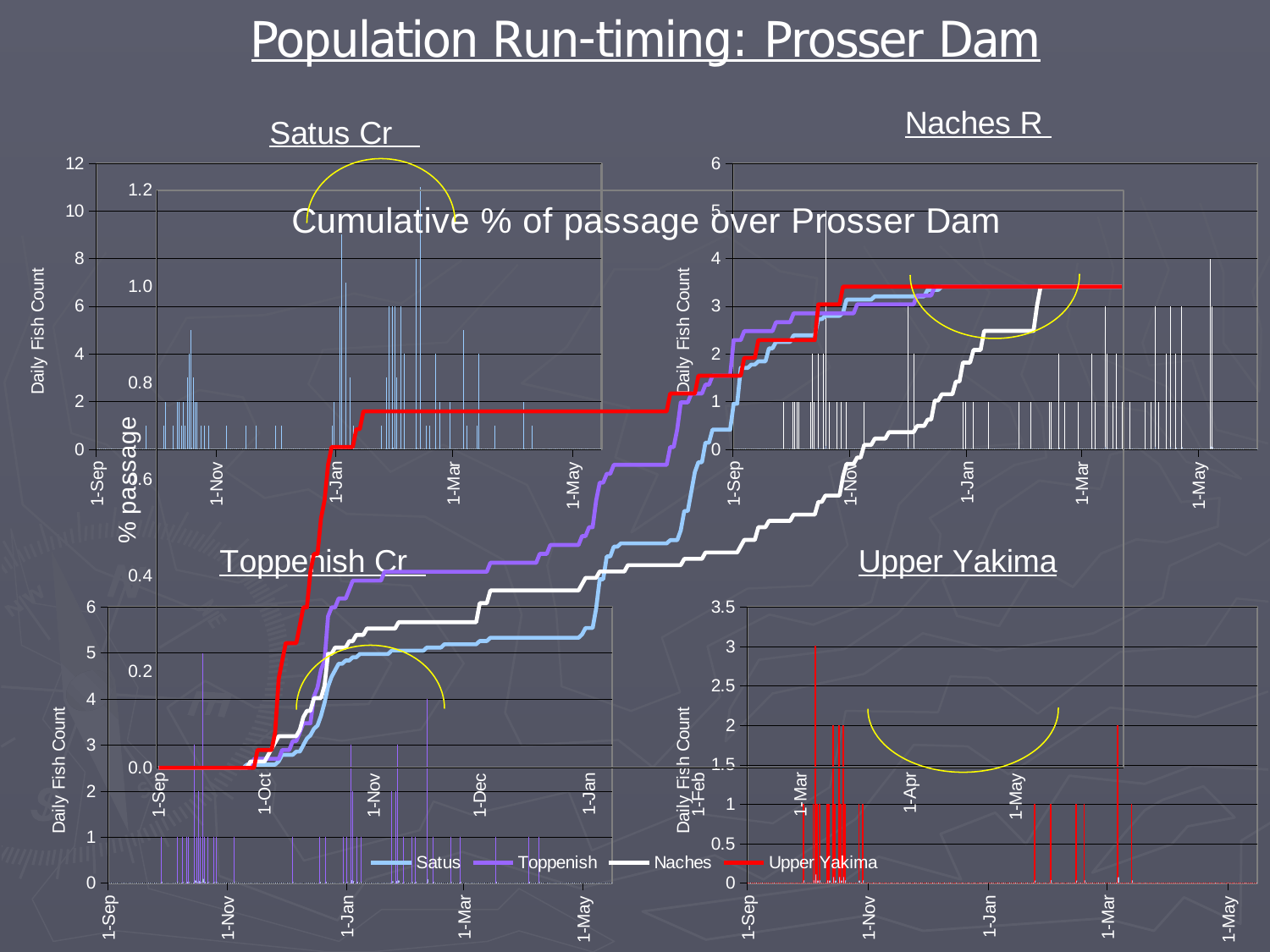

# Population Run-timing: Prosser Dam

### Chart: Satus Cr

| Category |  |  |
|---|---|---|
| 40725 | 0.0 | 0.0 |
| 40726 | 0.0 | 0.0 |
| 40727 | 0.0 | 0.0 |
| 40728 | 0.0 | 0.0 |
| 40729 | 0.0 | 0.0 |
| 40730 | 0.0 | 0.0 |
| 40731 | 0.0 | 0.0 |
| 40732 | 0.0 | 0.0 |
| 40733 | 0.0 | 0.0 |
| 40734 | 0.0 | 0.0 |
| 40735 | 0.0 | 0.0 |
| 40736 | 0.0 | 0.0 |
| 40737 | 0.0 | 0.0 |
| 40738 | 0.0 | 0.0 |
| 40739 | 0.0 | 0.0 |
| 40740 | 0.0 | 0.0 |
| 40741 | 0.0 | 0.0 |
| 40742 | 0.0 | 0.0 |
| 40743 | 0.0 | 0.0 |
| 40744 | 0.0 | 0.0 |
| 40745 | 0.0 | 0.0 |
| 40746 | 0.0 | 0.0 |
| 40747 | 0.0 | 0.0 |
| 40748 | 0.0 | 0.0 |
| 40749 | 0.0 | 0.0 |
| 40750 | 0.0 | 0.0 |
| 40751 | 0.0 | 0.0 |
| 40752 | 0.0 | 0.0 |
| 40753 | 0.0 | 0.0 |
| 40754 | 0.0 | 0.0 |
| 40755 | 0.0 | 0.0 |
| 40756 | 0.0 | 0.0 |
| 40757 | 0.0 | 0.0 |
| 40758 | 0.0 | 0.0 |
| 40759 | 0.0 | 0.0 |
| 40760 | 0.0 | 0.0 |
| 40761 | 0.0 | 0.0 |
| 40762 | 0.0 | 0.0 |
| 40763 | 0.0 | 0.0 |
| 40764 | 0.0 | 0.0 |
| 40765 | 0.0 | 0.0 |
| 40766 | 0.0 | 0.0 |
| 40767 | 0.0 | 0.0 |
| 40768 | 0.0 | 0.0 |
| 40769 | 0.0 | 0.0 |
| 40770 | 0.0 | 0.0 |
| 40771 | 0.0 | 0.0 |
| 40772 | 0.0 | 0.0 |
| 40773 | 0.0 | 0.0 |
| 40774 | 0.0 | 0.0 |
| 40775 | 0.0 | 0.0 |
| 40776 | 0.0 | 0.0 |
| 40777 | 0.0 | 0.0 |
| 40778 | 0.0 | 0.0 |
| 40779 | 0.0 | 0.0 |
| 40780 | 0.0 | 0.0 |
| 40781 | 0.0 | 0.0 |
| 40782 | 0.0 | 0.0 |
| 40783 | 0.0 | 0.0 |
| 40784 | 0.0 | 0.0 |
| 40785 | 0.0 | 0.0 |
| 40786 | 0.0 | 0.0 |
| 40787 | 0.0 | 0.0 |
| 40788 | 0.0 | 0.0 |
| 40789 | 0.0 | 0.0 |
| 40790 | 0.0 | 0.0 |
| 40791 | 0.0 | 0.0 |
| 40792 | 0.0 | 0.0 |
| 40793 | 0.0 | 0.0 |
| 40794 | 0.0 | 0.0 |
| 40795 | 0.0 | 0.0 |
| 40796 | 0.0 | 0.0 |
| 40797 | 0.0 | 0.0 |
| 40798 | 0.0 | 0.0 |
| 40799 | 0.0 | 0.0 |
| 40800 | 0.0 | 0.0 |
| 40801 | 0.0 | 0.0 |
| 40802 | 0.0 | 0.0 |
| 40803 | 0.0 | 0.0 |
| 40804 | 0.0 | 0.0 |
| 40805 | 0.0 | 0.0 |
| 40806 | 0.0 | 0.0 |
| 40807 | 0.0 | 0.0 |
| 40808 | 0.0 | 0.0 |
| 40809 | 0.0 | 0.0 |
| 40810 | 0.0 | 0.0 |
| 40811 | 0.0 | 0.0 |
| 40812 | 1.0 | 0.006756756756756757 |
| 40813 | 0.0 | 0.0 |
| 40814 | 0.0 | 0.0 |
| 40815 | 0.0 | 0.0 |
| 40816 | 0.0 | 0.0 |
| 40817 | 0.0 | 0.0 |
| 40818 | 0.0 | 0.0 |
| 40819 | 0.0 | 0.0 |
| 40820 | 0.0 | 0.0 |
| 40821 | 1.0 | 0.006756756756756757 |
| 40822 | 2.0 | 0.013513513513513521 |
| 40823 | 0.0 | 0.0 |
| 40824 | 0.0 | 0.0 |
| 40825 | 0.0 | 0.0 |
| 40826 | 1.0 | 0.006756756756756757 |
| 40827 | 0.0 | 0.0 |
| 40828 | 2.0 | 0.013513513513513521 |
| 40829 | 2.0 | 0.013513513513513521 |
| 40830 | 1.0 | 0.006756756756756757 |
| 40831 | 2.0 | 0.013513513513513521 |
| 40832 | 1.0 | 0.006756756756756757 |
| 40833 | 3.0 | 0.020270270270270424 |
| 40834 | 4.0 | 0.027027027027027174 |
| 40835 | 5.0 | 0.033783783783783786 |
| 40836 | 3.0 | 0.020270270270270424 |
| 40837 | 2.0 | 0.013513513513513521 |
| 40838 | 2.0 | 0.013513513513513521 |
| 40839 | 0.0 | 0.0 |
| 40840 | 1.0 | 0.006756756756756757 |
| 40841 | 0.0 | 0.0 |
| 40842 | 1.0 | 0.006756756756756757 |
| 40843 | 0.0 | 0.0 |
| 40844 | 1.0 | 0.006756756756756757 |
| 40845 | 0.0 | 0.0 |
| 40846 | 0.0 | 0.0 |
| 40847 | 0.0 | 0.0 |
| 40848 | 0.0 | 0.0 |
| 40849 | 0.0 | 0.0 |
| 40850 | 0.0 | 0.0 |
| 40851 | 0.0 | 0.0 |
| 40852 | 0.0 | 0.0 |
| 40853 | 1.0 | 0.006756756756756757 |
| 40854 | 0.0 | 0.0 |
| 40855 | 0.0 | 0.0 |
| 40856 | 0.0 | 0.0 |
| 40857 | 0.0 | 0.0 |
| 40858 | 0.0 | 0.0 |
| 40859 | 0.0 | 0.0 |
| 40860 | 0.0 | 0.0 |
| 40861 | 0.0 | 0.0 |
| 40862 | 0.0 | 0.0 |
| 40863 | 1.0 | 0.006756756756756757 |
| 40864 | 0.0 | 0.0 |
| 40865 | 0.0 | 0.0 |
| 40866 | 0.0 | 0.0 |
| 40867 | 0.0 | 0.0 |
| 40868 | 1.0 | 0.006756756756756757 |
| 40869 | 0.0 | 0.0 |
| 40870 | 0.0 | 0.0 |
| 40871 | 0.0 | 0.0 |
| 40872 | 0.0 | 0.0 |
| 40873 | 0.0 | 0.0 |
| 40874 | 0.0 | 0.0 |
| 40875 | 0.0 | 0.0 |
| 40876 | 0.0 | 0.0 |
| 40877 | 0.0 | 0.0 |
| 40878 | 1.0 | 0.006756756756756757 |
| 40879 | 0.0 | 0.0 |
| 40880 | 0.0 | 0.0 |
| 40881 | 1.0 | 0.006756756756756757 |
| 40882 | 0.0 | 0.0 |
| 40883 | 0.0 | 0.0 |
| 40884 | 0.0 | 0.0 |
| 40885 | 0.0 | 0.0 |
| 40886 | 0.0 | 0.0 |
| 40887 | 0.0 | 0.0 |
| 40888 | 0.0 | 0.0 |
| 40889 | 0.0 | 0.0 |
| 40890 | 0.0 | 0.0 |
| 40891 | 0.0 | 0.0 |
| 40892 | 0.0 | 0.0 |
| 40893 | 0.0 | 0.0 |
| 40894 | 0.0 | 0.0 |
| 40895 | 0.0 | 0.0 |
| 40896 | 0.0 | 0.0 |
| 40897 | 0.0 | 0.0 |
| 40898 | 0.0 | 0.0 |
| 40899 | 0.0 | 0.0 |
| 40900 | 0.0 | 0.0 |
| 40901 | 0.0 | 0.0 |
| 40902 | 0.0 | 0.0 |
| 40903 | 0.0 | 0.0 |
| 40904 | 0.0 | 0.0 |
| 40905 | 0.0 | 0.0 |
| 40906 | 0.0 | 0.0 |
| 40907 | 1.0 | 0.006756756756756757 |
| 40908 | 2.0 | 0.013513513513513521 |
| 40909 | 0.0 | 0.0 |
| 40910 | 0.0 | 0.0 |
| 40911 | 6.0 | 0.04054054054054054 |
| 40912 | 9.0 | 0.06081081081081103 |
| 40913 | 0.0 | 0.0 |
| 40914 | 7.0 | 0.0472972972972975 |
| 40915 | 0.0 | 0.0 |
| 40916 | 3.0 | 0.020270270270270424 |
| 40917 | 0.0 | 0.0 |
| 40918 | 1.0 | 0.006756756756756757 |
| 40919 | 0.0 | 0.0 |
| 40920 | 0.0 | 0.0 |
| 40921 | 0.0 | 0.0 |
| 40922 | 0.0 | 0.0 |
| 40923 | 0.0 | 0.0 |
| 40924 | 0.0 | 0.0 |
| 40925 | 0.0 | 0.0 |
| 40926 | 0.0 | 0.0 |
| 40927 | 0.0 | 0.0 |
| 40928 | 0.0 | 0.0 |
| 40929 | 0.0 | 0.0 |
| 40930 | 0.0 | 0.0 |
| 40931 | 0.0 | 0.0 |
| 40932 | 1.0 | 0.006756756756756757 |
| 40933 | 0.0 | 0.0 |
| 40934 | 0.0 | 0.0 |
| 40935 | 3.0 | 0.020270270270270424 |
| 40936 | 6.0 | 0.04054054054054054 |
| 40937 | 0.0 | 0.0 |
| 40938 | 6.0 | 0.04054054054054054 |
| 40939 | 6.0 | 0.04054054054054054 |
| 40940 | 3.0 | 0.020270270270270424 |
| 40941 | 0.0 | 0.0 |
| 40942 | 6.0 | 0.04054054054054054 |
| 40943 | 0.0 | 0.0 |
| 40944 | 4.0 | 0.027027027027027174 |
| 40945 | 0.0 | 0.0 |
| 40946 | 0.0 | 0.0 |
| 40947 | 0.0 | 0.0 |
| 40948 | 0.0 | 0.0 |
| 40949 | 0.0 | 0.0 |
| 40950 | 8.0 | 0.05405405405405409 |
| 40951 | 0.0 | 0.0 |
| 40952 | 11.0 | 0.07432432432432452 |
| 40953 | 0.0 | 0.0 |
| 40954 | 0.0 | 0.0 |
| 40955 | 1.0 | 0.006756756756756757 |
| 40956 | 0.0 | 0.0 |
| 40957 | 1.0 | 0.006756756756756757 |
| 40958 | 0.0 | 0.0 |
| 40959 | 0.0 | 0.0 |
| 40960 | 4.0 | 0.027027027027027174 |
| 40961 | 0.0 | 0.0 |
| 40962 | 2.0 | 0.013513513513513521 |
| 40963 | 0.0 | 0.0 |
| 40964 | 0.0 | 0.0 |
| 40965 | 0.0 | 0.0 |
| 40966 | 0.0 | 0.0 |
| 40967 | 2.0 | 0.013513513513513521 |
| 40968 | 0.0 | 0.0 |
| 40969 | 0.0 | 0.0 |
| 40970 | 0.0 | 0.0 |
| 40971 | 0.0 | 0.0 |
| 40972 | 0.0 | 0.0 |
| 40973 | 0.0 | 0.0 |
| 40974 | 5.0 | 0.033783783783783786 |
| 40975 | 0.0 | 0.0 |
| 40976 | 1.0 | 0.006756756756756757 |
| 40977 | 0.0 | 0.0 |
| 40978 | 0.0 | 0.0 |
| 40979 | 0.0 | 0.0 |
| 40980 | 0.0 | 0.0 |
| 40981 | 1.0 | 0.006756756756756757 |
| 40982 | 4.0 | 0.027027027027027174 |
| 40983 | 0.0 | 0.0 |
| 40984 | 0.0 | 0.0 |
| 40985 | 0.0 | 0.0 |
| 40986 | 0.0 | 0.0 |
| 40987 | 0.0 | 0.0 |
| 40988 | 0.0 | 0.0 |
| 40989 | 0.0 | 0.0 |
| 40990 | 1.0 | 0.006756756756756757 |
| 40991 | 0.0 | 0.0 |
| 40992 | 0.0 | 0.0 |
| 40993 | 0.0 | 0.0 |
| 40994 | 0.0 | 0.0 |
| 40995 | 0.0 | 0.0 |
| 40996 | 0.0 | 0.0 |
| 40997 | 0.0 | 0.0 |
| 40998 | 0.0 | 0.0 |
| 40999 | 0.0 | 0.0 |
| 41000 | 0.0 | 0.0 |
| 41001 | 0.0 | 0.0 |
| 41002 | 0.0 | 0.0 |
| 41003 | 0.0 | 0.0 |
| 41004 | 0.0 | 0.0 |
| 41005 | 2.0 | 0.013513513513513521 |
| 41006 | 0.0 | 0.0 |
| 41007 | 0.0 | 0.0 |
| 41008 | 0.0 | 0.0 |
| 41009 | 1.0 | 0.006756756756756757 |
| 41010 | 0.0 | 0.0 |
| 41011 | 0.0 | 0.0 |
| 41012 | 0.0 | 0.0 |
| 41013 | 0.0 | 0.0 |
| 41014 | 0.0 | 0.0 |
| 41015 | 0.0 | 0.0 |
| 41016 | 0.0 | 0.0 |
| 41017 | 0.0 | 0.0 |
| 41018 | 0.0 | 0.0 |
| 41019 | 0.0 | 0.0 |
| 41020 | 0.0 | 0.0 |
| 41021 | 0.0 | 0.0 |
| 41022 | 0.0 | 0.0 |
| 41023 | 0.0 | 0.0 |
| 41024 | 0.0 | 0.0 |
| 41025 | 0.0 | 0.0 |
| 41026 | 0.0 | 0.0 |
| 41027 | 0.0 | 0.0 |
| 41028 | 0.0 | 0.0 |
| 41029 | 0.0 | 0.0 |
| 41030 | 0.0 | 0.0 |
| 41031 | 0.0 | 0.0 |
| 41032 | 0.0 | 0.0 |
| 41033 | 0.0 | 0.0 |
| 41034 | 0.0 | 0.0 |
| 41035 | 0.0 | 0.0 |
| 41036 | 0.0 | 0.0 |
| 41037 | 0.0 | 0.0 |
| 41038 | 0.0 | 0.0 |
| 41039 | 0.0 | 0.0 |
| 41040 | 0.0 | 0.0 |
| 41041 | 0.0 | 0.0 |
| 41042 | 0.0 | 0.0 |
| 41043 | 0.0 | 0.0 |
| 41044 | 0.0 | 0.0 |
| 41045 | 0.0 | 0.0 |
| 41046 | 0.0 | 0.0 |
| 41047 | 0.0 | 0.0 |
| 41048 | 0.0 | 0.0 |
| 41049 | 0.0 | 0.0 |
| 41050 | 0.0 | 0.0 |
| 41051 | 0.0 | 0.0 |
| 41052 | 0.0 | 0.0 |
| 41053 | 0.0 | 0.0 |
| 41054 | 0.0 | 0.0 |
| 41055 | 0.0 | 0.0 |
| 41056 | 0.0 | 0.0 |
| 41057 | 0.0 | 0.0 |
| 41058 | 0.0 | 0.0 |
| 41059 | 0.0 | 0.0 |
| 41060 | 0.0 | 0.0 |

### Chart: Naches R

| Category |  |  |
|---|---|---|
| 40725 | 0.0 | 0.0 |
| 40726 | 0.0 | 0.0 |
| 40727 | 0.0 | 0.0 |
| 40728 | 0.0 | 0.0 |
| 40729 | 0.0 | 0.0 |
| 40730 | 0.0 | 0.0 |
| 40731 | 0.0 | 0.0 |
| 40732 | 0.0 | 0.0 |
| 40733 | 0.0 | 0.0 |
| 40734 | 0.0 | 0.0 |
| 40735 | 0.0 | 0.0 |
| 40736 | 0.0 | 0.0 |
| 40737 | 0.0 | 0.0 |
| 40738 | 0.0 | 0.0 |
| 40739 | 0.0 | 0.0 |
| 40740 | 0.0 | 0.0 |
| 40741 | 0.0 | 0.0 |
| 40742 | 0.0 | 0.0 |
| 40743 | 0.0 | 0.0 |
| 40744 | 0.0 | 0.0 |
| 40745 | 0.0 | 0.0 |
| 40746 | 0.0 | 0.0 |
| 40747 | 0.0 | 0.0 |
| 40748 | 0.0 | 0.0 |
| 40749 | 0.0 | 0.0 |
| 40750 | 0.0 | 0.0 |
| 40751 | 0.0 | 0.0 |
| 40752 | 0.0 | 0.0 |
| 40753 | 0.0 | 0.0 |
| 40754 | 0.0 | 0.0 |
| 40755 | 0.0 | 0.0 |
| 40756 | 0.0 | 0.0 |
| 40757 | 0.0 | 0.0 |
| 40758 | 0.0 | 0.0 |
| 40759 | 0.0 | 0.0 |
| 40760 | 0.0 | 0.0 |
| 40761 | 0.0 | 0.0 |
| 40762 | 0.0 | 0.0 |
| 40763 | 0.0 | 0.0 |
| 40764 | 0.0 | 0.0 |
| 40765 | 0.0 | 0.0 |
| 40766 | 0.0 | 0.0 |
| 40767 | 0.0 | 0.0 |
| 40768 | 0.0 | 0.0 |
| 40769 | 0.0 | 0.0 |
| 40770 | 0.0 | 0.0 |
| 40771 | 0.0 | 0.0 |
| 40772 | 0.0 | 0.0 |
| 40773 | 0.0 | 0.0 |
| 40774 | 0.0 | 0.0 |
| 40775 | 0.0 | 0.0 |
| 40776 | 0.0 | 0.0 |
| 40777 | 0.0 | 0.0 |
| 40778 | 0.0 | 0.0 |
| 40779 | 0.0 | 0.0 |
| 40780 | 0.0 | 0.0 |
| 40781 | 0.0 | 0.0 |
| 40782 | 0.0 | 0.0 |
| 40783 | 0.0 | 0.0 |
| 40784 | 0.0 | 0.0 |
| 40785 | 0.0 | 0.0 |
| 40786 | 0.0 | 0.0 |
| 40787 | 0.0 | 0.0 |
| 40788 | 0.0 | 0.0 |
| 40789 | 0.0 | 0.0 |
| 40790 | 0.0 | 0.0 |
| 40791 | 0.0 | 0.0 |
| 40792 | 0.0 | 0.0 |
| 40793 | 0.0 | 0.0 |
| 40794 | 0.0 | 0.0 |
| 40795 | 0.0 | 0.0 |
| 40796 | 0.0 | 0.0 |
| 40797 | 0.0 | 0.0 |
| 40798 | 0.0 | 0.0 |
| 40799 | 0.0 | 0.0 |
| 40800 | 0.0 | 0.0 |
| 40801 | 0.0 | 0.0 |
| 40802 | 0.0 | 0.0 |
| 40803 | 0.0 | 0.0 |
| 40804 | 0.0 | 0.0 |
| 40805 | 0.0 | 0.0 |
| 40806 | 0.0 | 0.0 |
| 40807 | 0.0 | 0.0 |
| 40808 | 0.0 | 0.0 |
| 40809 | 0.0 | 0.0 |
| 40810 | 0.0 | 0.0 |
| 40811 | 0.0 | 0.0 |
| 40812 | 0.0 | 0.0 |
| 40813 | 1.0 | 0.013157894736842111 |
| 40814 | 0.0 | 0.0 |
| 40815 | 0.0 | 0.0 |
| 40816 | 0.0 | 0.0 |
| 40817 | 0.0 | 0.0 |
| 40818 | 1.0 | 0.013157894736842111 |
| 40819 | 1.0 | 0.013157894736842111 |
| 40820 | 1.0 | 0.013157894736842111 |
| 40821 | 1.0 | 0.013157894736842111 |
| 40822 | 0.0 | 0.0 |
| 40823 | 0.0 | 0.0 |
| 40824 | 0.0 | 0.0 |
| 40825 | 0.0 | 0.0 |
| 40826 | 0.0 | 0.0 |
| 40827 | 1.0 | 0.013157894736842111 |
| 40828 | 2.0 | 0.026315789473684216 |
| 40829 | 1.0 | 0.013157894736842111 |
| 40830 | 0.0 | 0.0 |
| 40831 | 2.0 | 0.026315789473684216 |
| 40832 | 0.0 | 0.0 |
| 40833 | 0.0 | 0.0 |
| 40834 | 2.0 | 0.026315789473684216 |
| 40835 | 5.0 | 0.06578947368421052 |
| 40836 | 0.0 | 0.0 |
| 40837 | 1.0 | 0.013157894736842111 |
| 40838 | 0.0 | 0.0 |
| 40839 | 0.0 | 0.0 |
| 40840 | 0.0 | 0.0 |
| 40841 | 1.0 | 0.013157894736842111 |
| 40842 | 0.0 | 0.0 |
| 40843 | 1.0 | 0.013157894736842111 |
| 40844 | 0.0 | 0.0 |
| 40845 | 0.0 | 0.0 |
| 40846 | 1.0 | 0.013157894736842111 |
| 40847 | 0.0 | 0.0 |
| 40848 | 0.0 | 0.0 |
| 40849 | 0.0 | 0.0 |
| 40850 | 0.0 | 0.0 |
| 40851 | 0.0 | 0.0 |
| 40852 | 0.0 | 0.0 |
| 40853 | 0.0 | 0.0 |
| 40854 | 0.0 | 0.0 |
| 40855 | 1.0 | 0.013157894736842111 |
| 40856 | 0.0 | 0.0 |
| 40857 | 0.0 | 0.0 |
| 40858 | 0.0 | 0.0 |
| 40859 | 0.0 | 0.0 |
| 40860 | 0.0 | 0.0 |
| 40861 | 0.0 | 0.0 |
| 40862 | 0.0 | 0.0 |
| 40863 | 0.0 | 0.0 |
| 40864 | 0.0 | 0.0 |
| 40865 | 0.0 | 0.0 |
| 40866 | 0.0 | 0.0 |
| 40867 | 0.0 | 0.0 |
| 40868 | 0.0 | 0.0 |
| 40869 | 0.0 | 0.0 |
| 40870 | 0.0 | 0.0 |
| 40871 | 0.0 | 0.0 |
| 40872 | 0.0 | 0.0 |
| 40873 | 0.0 | 0.0 |
| 40874 | 0.0 | 0.0 |
| 40875 | 0.0 | 0.0 |
| 40876 | 0.0 | 0.0 |
| 40877 | 0.0 | 0.0 |
| 40878 | 3.0 | 0.039473684210526355 |
| 40879 | 0.0 | 0.0 |
| 40880 | 0.0 | 0.0 |
| 40881 | 2.0 | 0.026315789473684216 |
| 40882 | 0.0 | 0.0 |
| 40883 | 0.0 | 0.0 |
| 40884 | 0.0 | 0.0 |
| 40885 | 0.0 | 0.0 |
| 40886 | 0.0 | 0.0 |
| 40887 | 0.0 | 0.0 |
| 40888 | 0.0 | 0.0 |
| 40889 | 0.0 | 0.0 |
| 40890 | 0.0 | 0.0 |
| 40891 | 0.0 | 0.0 |
| 40892 | 0.0 | 0.0 |
| 40893 | 0.0 | 0.0 |
| 40894 | 0.0 | 0.0 |
| 40895 | 0.0 | 0.0 |
| 40896 | 0.0 | 0.0 |
| 40897 | 0.0 | 0.0 |
| 40898 | 0.0 | 0.0 |
| 40899 | 0.0 | 0.0 |
| 40900 | 0.0 | 0.0 |
| 40901 | 0.0 | 0.0 |
| 40902 | 0.0 | 0.0 |
| 40903 | 0.0 | 0.0 |
| 40904 | 0.0 | 0.0 |
| 40905 | 0.0 | 0.0 |
| 40906 | 0.0 | 0.0 |
| 40907 | 1.0 | 0.013157894736842111 |
| 40908 | 1.0 | 0.013157894736842111 |
| 40909 | 0.0 | 0.0 |
| 40910 | 0.0 | 0.0 |
| 40911 | 0.0 | 0.0 |
| 40912 | 1.0 | 0.013157894736842111 |
| 40913 | 0.0 | 0.0 |
| 40914 | 0.0 | 0.0 |
| 40915 | 0.0 | 0.0 |
| 40916 | 0.0 | 0.0 |
| 40917 | 0.0 | 0.0 |
| 40918 | 0.0 | 0.0 |
| 40919 | 0.0 | 0.0 |
| 40920 | 1.0 | 0.013157894736842111 |
| 40921 | 0.0 | 0.0 |
| 40922 | 0.0 | 0.0 |
| 40923 | 0.0 | 0.0 |
| 40924 | 0.0 | 0.0 |
| 40925 | 0.0 | 0.0 |
| 40926 | 0.0 | 0.0 |
| 40927 | 0.0 | 0.0 |
| 40928 | 0.0 | 0.0 |
| 40929 | 0.0 | 0.0 |
| 40930 | 0.0 | 0.0 |
| 40931 | 0.0 | 0.0 |
| 40932 | 0.0 | 0.0 |
| 40933 | 0.0 | 0.0 |
| 40934 | 0.0 | 0.0 |
| 40935 | 0.0 | 0.0 |
| 40936 | 1.0 | 0.013157894736842111 |
| 40937 | 0.0 | 0.0 |
| 40938 | 0.0 | 0.0 |
| 40939 | 0.0 | 0.0 |
| 40940 | 0.0 | 0.0 |
| 40941 | 0.0 | 0.0 |
| 40942 | 1.0 | 0.013157894736842111 |
| 40943 | 0.0 | 0.0 |
| 40944 | 0.0 | 0.0 |
| 40945 | 0.0 | 0.0 |
| 40946 | 0.0 | 0.0 |
| 40947 | 0.0 | 0.0 |
| 40948 | 0.0 | 0.0 |
| 40949 | 0.0 | 0.0 |
| 40950 | 0.0 | 0.0 |
| 40951 | 0.0 | 0.0 |
| 40952 | 1.0 | 0.013157894736842111 |
| 40953 | 1.0 | 0.013157894736842111 |
| 40954 | 0.0 | 0.0 |
| 40955 | 0.0 | 0.0 |
| 40956 | 0.0 | 0.0 |
| 40957 | 2.0 | 0.026315789473684216 |
| 40958 | 0.0 | 0.0 |
| 40959 | 0.0 | 0.0 |
| 40960 | 1.0 | 0.013157894736842111 |
| 40961 | 0.0 | 0.0 |
| 40962 | 0.0 | 0.0 |
| 40963 | 0.0 | 0.0 |
| 40964 | 0.0 | 0.0 |
| 40965 | 0.0 | 0.0 |
| 40966 | 0.0 | 0.0 |
| 40967 | 1.0 | 0.013157894736842111 |
| 40968 | 0.0 | 0.0 |
| 40969 | 0.0 | 0.0 |
| 40970 | 0.0 | 0.0 |
| 40971 | 0.0 | 0.0 |
| 40972 | 0.0 | 0.0 |
| 40973 | 0.0 | 0.0 |
| 40974 | 2.0 | 0.026315789473684216 |
| 40975 | 0.0 | 0.0 |
| 40976 | 1.0 | 0.013157894736842111 |
| 40977 | 0.0 | 0.0 |
| 40978 | 0.0 | 0.0 |
| 40979 | 0.0 | 0.0 |
| 40980 | 0.0 | 0.0 |
| 40981 | 3.0 | 0.039473684210526355 |
| 40982 | 2.0 | 0.026315789473684216 |
| 40983 | 0.0 | 0.0 |
| 40984 | 0.0 | 0.0 |
| 40985 | 1.0 | 0.013157894736842111 |
| 40986 | 0.0 | 0.0 |
| 40987 | 2.0 | 0.026315789473684216 |
| 40988 | 0.0 | 0.0 |
| 40989 | 0.0 | 0.0 |
| 40990 | 1.0 | 0.013157894736842111 |
| 40991 | 0.0 | 0.0 |
| 40992 | 0.0 | 0.0 |
| 40993 | 0.0 | 0.0 |
| 40994 | 1.0 | 0.013157894736842111 |
| 40995 | 0.0 | 0.0 |
| 40996 | 0.0 | 0.0 |
| 40997 | 0.0 | 0.0 |
| 40998 | 0.0 | 0.0 |
| 40999 | 0.0 | 0.0 |
| 41000 | 0.0 | 0.0 |
| 41001 | 0.0 | 0.0 |
| 41002 | 1.0 | 0.013157894736842111 |
| 41003 | 0.0 | 0.0 |
| 41004 | 0.0 | 0.0 |
| 41005 | 1.0 | 0.013157894736842111 |
| 41006 | 0.0 | 0.0 |
| 41007 | 3.0 | 0.039473684210526355 |
| 41008 | 0.0 | 0.0 |
| 41009 | 1.0 | 0.013157894736842111 |
| 41010 | 0.0 | 0.0 |
| 41011 | 0.0 | 0.0 |
| 41012 | 0.0 | 0.0 |
| 41013 | 2.0 | 0.026315789473684216 |
| 41014 | 0.0 | 0.0 |
| 41015 | 3.0 | 0.039473684210526355 |
| 41016 | 0.0 | 0.0 |
| 41017 | 0.0 | 0.0 |
| 41018 | 2.0 | 0.026315789473684216 |
| 41019 | 0.0 | 0.0 |
| 41020 | 0.0 | 0.0 |
| 41021 | 3.0 | 0.039473684210526355 |
| 41022 | 0.0 | 0.0 |
| 41023 | 0.0 | 0.0 |
| 41024 | 0.0 | 0.0 |
| 41025 | 0.0 | 0.0 |
| 41026 | 0.0 | 0.0 |
| 41027 | 0.0 | 0.0 |
| 41028 | 0.0 | 0.0 |
| 41029 | 0.0 | 0.0 |
| 41030 | 0.0 | 0.0 |
| 41031 | 0.0 | 0.0 |
| 41032 | 0.0 | 0.0 |
| 41033 | 0.0 | 0.0 |
| 41034 | 0.0 | 0.0 |
| 41035 | 0.0 | 0.0 |
| 41036 | 4.0 | 0.05263157894736843 |
| 41037 | 3.0 | 0.039473684210526355 |
| 41038 | 0.0 | 0.0 |
| 41039 | 0.0 | 0.0 |
| 41040 | 0.0 | 0.0 |
| 41041 | 0.0 | 0.0 |
| 41042 | 0.0 | 0.0 |
| 41043 | 0.0 | 0.0 |
| 41044 | 0.0 | 0.0 |
| 41045 | 0.0 | 0.0 |
| 41046 | 0.0 | 0.0 |
| 41047 | 0.0 | 0.0 |
| 41048 | 0.0 | 0.0 |
| 41049 | 0.0 | 0.0 |
| 41050 | 0.0 | 0.0 |
| 41051 | 0.0 | 0.0 |
| 41052 | 0.0 | 0.0 |
| 41053 | 0.0 | 0.0 |
| 41054 | 0.0 | 0.0 |
| 41055 | 0.0 | 0.0 |
| 41056 | 0.0 | 0.0 |
| 41057 | 0.0 | 0.0 |
| 41058 | 0.0 | 0.0 |
| 41059 | 0.0 | 0.0 |
| 41060 | 0.0 | 0.0 |

### Chart: Cumulative % of passage over Prosser Dam

| Category |  |  |  |  |
|---|---|---|---|---|
| 40787 | 0.0 | 0.0 | 0.0 | 0.0 |
| 40788 | 0.0 | 0.0 | 0.0 | 0.0 |
| 40789 | 0.0 | 0.0 | 0.0 | 0.0 |
| 40790 | 0.0 | 0.0 | 0.0 | 0.0 |
| 40791 | 0.0 | 0.0 | 0.0 | 0.0 |
| 40792 | 0.0 | 0.0 | 0.0 | 0.0 |
| 40793 | 0.0 | 0.0 | 0.0 | 0.0 |
| 40794 | 0.0 | 0.0 | 0.0 | 0.0 |
| 40795 | 0.0 | 0.0 | 0.0 | 0.0 |
| 40796 | 0.0 | 0.0 | 0.0 | 0.0 |
| 40797 | 0.0 | 0.0 | 0.0 | 0.0 |
| 40798 | 0.0 | 0.0 | 0.0 | 0.0 |
| 40799 | 0.0 | 0.0 | 0.0 | 0.0 |
| 40800 | 0.0 | 0.0 | 0.0 | 0.0 |
| 40801 | 0.0 | 0.0 | 0.0 | 0.0 |
| 40802 | 0.0 | 0.0 | 0.0 | 0.0 |
| 40803 | 0.0 | 0.0 | 0.0 | 0.0 |
| 40804 | 0.0 | 0.0 | 0.0 | 0.0 |
| 40805 | 0.0 | 0.0 | 0.0 | 0.0 |
| 40806 | 0.0 | 0.0 | 0.0 | 0.0 |
| 40807 | 0.0 | 0.0 | 0.0 | 0.0 |
| 40808 | 0.0 | 0.0 | 0.0 | 0.0 |
| 40809 | 0.0 | 0.0 | 0.0 | 0.0 |
| 40810 | 0.0 | 0.0 | 0.0 | 0.0 |
| 40811 | 0.0 | 0.0 | 0.0 | 0.0 |
| 40812 | 0.006756756756756757 | 0.0 | 0.0 | 0.0 |
| 40813 | 0.006756756756756757 | 0.0 | 0.013157894736842111 | 0.0 |
| 40814 | 0.006756756756756757 | 0.018518518518518583 | 0.013157894736842111 | 0.0 |
| 40815 | 0.006756756756756757 | 0.018518518518518583 | 0.013157894736842111 | 0.037037037037037056 |
| 40816 | 0.006756756756756757 | 0.018518518518518583 | 0.013157894736842111 | 0.037037037037037056 |
| 40817 | 0.006756756756756757 | 0.018518518518518583 | 0.013157894736842111 | 0.037037037037037056 |
| 40818 | 0.006756756756756757 | 0.018518518518518583 | 0.026315789473684216 | 0.037037037037037056 |
| 40819 | 0.006756756756756757 | 0.018518518518518583 | 0.039473684210526355 | 0.037037037037037056 |
| 40820 | 0.006756756756756757 | 0.018518518518518583 | 0.05263157894736843 | 0.07407407407407407 |
| 40821 | 0.013513513513513521 | 0.018518518518518583 | 0.06578947368421052 | 0.18518518518518592 |
| 40822 | 0.027027027027027212 | 0.037037037037037056 | 0.06578947368421052 | 0.2222222222222222 |
| 40823 | 0.027027027027027212 | 0.037037037037037056 | 0.06578947368421052 | 0.2592592592592593 |
| 40824 | 0.027027027027027212 | 0.037037037037037056 | 0.06578947368421052 | 0.2592592592592593 |
| 40825 | 0.027027027027027212 | 0.055555555555555455 | 0.06578947368421052 | 0.2592592592592593 |
| 40826 | 0.033783783783783786 | 0.055555555555555455 | 0.06578947368421052 | 0.2592592592592593 |
| 40827 | 0.033783783783783786 | 0.07407407407407407 | 0.07894736842105247 | 0.2962962962962963 |
| 40828 | 0.04729729729729754 | 0.09259259259259335 | 0.10526315789473686 | 0.3333333333333333 |
| 40829 | 0.06081081081081111 | 0.09259259259259335 | 0.11842105263157938 | 0.3333333333333333 |
| 40830 | 0.06756756756756757 | 0.09259259259259335 | 0.11842105263157938 | 0.4074074074074074 |
| 40831 | 0.08108108108108109 | 0.1481481481481488 | 0.1447368421052643 | 0.4444444444444444 |
| 40832 | 0.08783783783783783 | 0.16666666666666666 | 0.1447368421052643 | 0.4444444444444444 |
| 40833 | 0.10810810810810811 | 0.2037037037037037 | 0.1447368421052643 | 0.5185185185185186 |
| 40834 | 0.1351351351351358 | 0.2222222222222222 | 0.1710526315789474 | 0.5555555555555557 |
| 40835 | 0.1689189189189189 | 0.31481481481481843 | 0.23684210526315788 | 0.629629629629634 |
| 40836 | 0.18918918918918992 | 0.3333333333333333 | 0.23684210526315788 | 0.6666666666666667 |
| 40837 | 0.20270270270270271 | 0.3333333333333333 | 0.25 | 0.6666666666666667 |
| 40838 | 0.21621621621621695 | 0.3518518518518535 | 0.25 | 0.6666666666666667 |
| 40839 | 0.21621621621621695 | 0.3518518518518535 | 0.25 | 0.6666666666666667 |
| 40840 | 0.22297297297297297 | 0.3518518518518535 | 0.25 | 0.6666666666666667 |
| 40841 | 0.22297297297297297 | 0.37037037037037307 | 0.2631578947368423 | 0.6666666666666667 |
| 40842 | 0.2297297297297297 | 0.38888888888889245 | 0.2631578947368423 | 0.6666666666666667 |
| 40843 | 0.2297297297297297 | 0.38888888888889245 | 0.2763157894736856 | 0.7037037037037037 |
| 40844 | 0.23648648648648793 | 0.38888888888889245 | 0.2763157894736856 | 0.7037037037037037 |
| 40845 | 0.23648648648648793 | 0.38888888888889245 | 0.2763157894736856 | 0.7407407407407407 |
| 40846 | 0.23648648648648793 | 0.38888888888889245 | 0.2894736842105264 | 0.7407407407407407 |
| 40847 | 0.23648648648648793 | 0.38888888888889245 | 0.2894736842105264 | 0.7407407407407407 |
| 40848 | 0.23648648648648793 | 0.38888888888889245 | 0.2894736842105264 | 0.7407407407407407 |
| 40849 | 0.23648648648648793 | 0.38888888888889245 | 0.2894736842105264 | 0.7407407407407407 |
| 40850 | 0.23648648648648793 | 0.38888888888889245 | 0.2894736842105264 | 0.7407407407407407 |
| 40851 | 0.23648648648648793 | 0.4074074074074074 | 0.2894736842105264 | 0.7407407407407407 |
| 40852 | 0.23648648648648793 | 0.4074074074074074 | 0.2894736842105264 | 0.7407407407407407 |
| 40853 | 0.24324324324324392 | 0.4074074074074074 | 0.2894736842105264 | 0.7407407407407407 |
| 40854 | 0.24324324324324392 | 0.4074074074074074 | 0.2894736842105264 | 0.7407407407407407 |
| 40855 | 0.24324324324324392 | 0.4074074074074074 | 0.30263157894736836 | 0.7407407407407407 |
| 40856 | 0.24324324324324392 | 0.4074074074074074 | 0.30263157894736836 | 0.7407407407407407 |
| 40857 | 0.24324324324324392 | 0.4074074074074074 | 0.30263157894736836 | 0.7407407407407407 |
| 40858 | 0.24324324324324392 | 0.4074074074074074 | 0.30263157894736836 | 0.7407407407407407 |
| 40859 | 0.24324324324324392 | 0.4074074074074074 | 0.30263157894736836 | 0.7407407407407407 |
| 40860 | 0.24324324324324392 | 0.4074074074074074 | 0.30263157894736836 | 0.7407407407407407 |
| 40861 | 0.24324324324324392 | 0.4074074074074074 | 0.30263157894736836 | 0.7407407407407407 |
| 40862 | 0.24324324324324392 | 0.4074074074074074 | 0.30263157894736836 | 0.7407407407407407 |
| 40863 | 0.25 | 0.4074074074074074 | 0.30263157894736836 | 0.7407407407407407 |
| 40864 | 0.25 | 0.4074074074074074 | 0.30263157894736836 | 0.7407407407407407 |
| 40865 | 0.25 | 0.4074074074074074 | 0.30263157894736836 | 0.7407407407407407 |
| 40866 | 0.25 | 0.4074074074074074 | 0.30263157894736836 | 0.7407407407407407 |
| 40867 | 0.25 | 0.4074074074074074 | 0.30263157894736836 | 0.7407407407407407 |
| 40868 | 0.2567567567567567 | 0.4074074074074074 | 0.30263157894736836 | 0.7407407407407407 |
| 40869 | 0.2567567567567567 | 0.4074074074074074 | 0.30263157894736836 | 0.7407407407407407 |
| 40870 | 0.2567567567567567 | 0.4074074074074074 | 0.30263157894736836 | 0.7407407407407407 |
| 40871 | 0.2567567567567567 | 0.4074074074074074 | 0.30263157894736836 | 0.7407407407407407 |
| 40872 | 0.2567567567567567 | 0.4074074074074074 | 0.30263157894736836 | 0.7407407407407407 |
| 40873 | 0.2567567567567567 | 0.4074074074074074 | 0.30263157894736836 | 0.7407407407407407 |
| 40874 | 0.2567567567567567 | 0.4074074074074074 | 0.30263157894736836 | 0.7407407407407407 |
| 40875 | 0.2567567567567567 | 0.4074074074074074 | 0.30263157894736836 | 0.7407407407407407 |
| 40876 | 0.2567567567567567 | 0.4074074074074074 | 0.30263157894736836 | 0.7407407407407407 |
| 40877 | 0.2567567567567567 | 0.4074074074074074 | 0.30263157894736836 | 0.7407407407407407 |
| 40878 | 0.26351351351351343 | 0.4074074074074074 | 0.34210526315789624 | 0.7407407407407407 |
| 40879 | 0.26351351351351343 | 0.4074074074074074 | 0.34210526315789624 | 0.7407407407407407 |
| 40880 | 0.26351351351351343 | 0.4074074074074074 | 0.34210526315789624 | 0.7407407407407407 |
| 40881 | 0.27027027027027156 | 0.4259259259259279 | 0.36842105263157876 | 0.7407407407407407 |
| 40882 | 0.27027027027027156 | 0.4259259259259279 | 0.36842105263157876 | 0.7407407407407407 |
| 40883 | 0.27027027027027156 | 0.4259259259259279 | 0.36842105263157876 | 0.7407407407407407 |
| 40884 | 0.27027027027027156 | 0.4259259259259279 | 0.36842105263157876 | 0.7407407407407407 |
| 40885 | 0.27027027027027156 | 0.4259259259259279 | 0.36842105263157876 | 0.7407407407407407 |
| 40886 | 0.27027027027027156 | 0.4259259259259279 | 0.36842105263157876 | 0.7407407407407407 |
| 40887 | 0.27027027027027156 | 0.4259259259259279 | 0.36842105263157876 | 0.7407407407407407 |
| 40888 | 0.27027027027027156 | 0.4259259259259279 | 0.36842105263157876 | 0.7407407407407407 |
| 40889 | 0.27027027027027156 | 0.4259259259259279 | 0.36842105263157876 | 0.7407407407407407 |
| 40890 | 0.27027027027027156 | 0.4259259259259279 | 0.36842105263157876 | 0.7407407407407407 |
| 40891 | 0.27027027027027156 | 0.4259259259259279 | 0.36842105263157876 | 0.7407407407407407 |
| 40892 | 0.27027027027027156 | 0.4259259259259279 | 0.36842105263157876 | 0.7407407407407407 |
| 40893 | 0.27027027027027156 | 0.4259259259259279 | 0.36842105263157876 | 0.7407407407407407 |
| 40894 | 0.27027027027027156 | 0.4259259259259279 | 0.36842105263157876 | 0.7407407407407407 |
| 40895 | 0.27027027027027156 | 0.4444444444444443 | 0.36842105263157876 | 0.7407407407407407 |
| 40896 | 0.27027027027027156 | 0.4444444444444443 | 0.36842105263157876 | 0.7407407407407407 |
| 40897 | 0.27027027027027156 | 0.4444444444444443 | 0.36842105263157876 | 0.7407407407407407 |
| 40898 | 0.27027027027027156 | 0.46296296296296546 | 0.36842105263157876 | 0.7407407407407407 |
| 40899 | 0.27027027027027156 | 0.46296296296296546 | 0.36842105263157876 | 0.7407407407407407 |
| 40900 | 0.27027027027027156 | 0.46296296296296546 | 0.36842105263157876 | 0.7407407407407407 |
| 40901 | 0.27027027027027156 | 0.46296296296296546 | 0.36842105263157876 | 0.7407407407407407 |
| 40902 | 0.27027027027027156 | 0.46296296296296546 | 0.36842105263157876 | 0.7407407407407407 |
| 40903 | 0.27027027027027156 | 0.46296296296296546 | 0.36842105263157876 | 0.7407407407407407 |
| 40904 | 0.27027027027027156 | 0.46296296296296546 | 0.36842105263157876 | 0.7407407407407407 |
| 40905 | 0.27027027027027156 | 0.46296296296296546 | 0.36842105263157876 | 0.7407407407407407 |
| 40906 | 0.27027027027027156 | 0.46296296296296546 | 0.36842105263157876 | 0.7407407407407407 |
| 40907 | 0.2770270270270269 | 0.48148148148148256 | 0.3815789473684237 | 0.7407407407407407 |
| 40908 | 0.29054054054054046 | 0.48148148148148256 | 0.3947368421052643 | 0.7407407407407407 |
| 40909 | 0.29054054054054046 | 0.5 | 0.3947368421052643 | 0.7407407407407407 |
| 40910 | 0.29054054054054046 | 0.5 | 0.3947368421052643 | 0.7407407407407407 |
| 40911 | 0.3310810810810829 | 0.5555555555555552 | 0.3947368421052643 | 0.7407407407407407 |
| 40912 | 0.39189189189189416 | 0.5925925925925923 | 0.4078947368421053 | 0.7407407407407407 |
| 40913 | 0.39189189189189416 | 0.5925925925925923 | 0.4078947368421053 | 0.7407407407407407 |
| 40914 | 0.439189189189191 | 0.6111111111111108 | 0.4078947368421053 | 0.7407407407407407 |
| 40915 | 0.439189189189191 | 0.6111111111111108 | 0.4078947368421053 | 0.7407407407407407 |
| 40916 | 0.4594594594594595 | 0.6296296296296338 | 0.4078947368421053 | 0.7407407407407407 |
| 40917 | 0.4594594594594595 | 0.6296296296296338 | 0.4078947368421053 | 0.7407407407407407 |
| 40918 | 0.4662162162162162 | 0.6296296296296338 | 0.4078947368421053 | 0.7407407407407407 |
| 40919 | 0.4662162162162162 | 0.6296296296296338 | 0.4078947368421053 | 0.7407407407407407 |
| 40920 | 0.4662162162162162 | 0.6296296296296338 | 0.4210526315789486 | 0.7407407407407407 |
| 40921 | 0.4662162162162162 | 0.6296296296296338 | 0.4210526315789486 | 0.7407407407407407 |
| 40922 | 0.4662162162162162 | 0.6296296296296338 | 0.4210526315789486 | 0.7407407407407407 |
| 40923 | 0.4662162162162162 | 0.6296296296296338 | 0.4210526315789486 | 0.7407407407407407 |
| 40924 | 0.4662162162162162 | 0.6296296296296338 | 0.4210526315789486 | 0.7407407407407407 |
| 40925 | 0.4662162162162162 | 0.6296296296296338 | 0.4210526315789486 | 0.7407407407407407 |
| 40926 | 0.4662162162162162 | 0.6296296296296338 | 0.4210526315789486 | 0.7407407407407407 |
| 40927 | 0.4662162162162162 | 0.6296296296296338 | 0.4210526315789486 | 0.7407407407407407 |
| 40928 | 0.4662162162162162 | 0.6296296296296338 | 0.4210526315789486 | 0.7407407407407407 |
| 40929 | 0.4662162162162162 | 0.6296296296296338 | 0.4210526315789486 | 0.7407407407407407 |
| 40930 | 0.4662162162162162 | 0.6296296296296338 | 0.4210526315789486 | 0.7407407407407407 |
| 40931 | 0.4662162162162162 | 0.6296296296296338 | 0.4210526315789486 | 0.7407407407407407 |
| 40932 | 0.4729729729729757 | 0.6666666666666666 | 0.4210526315789486 | 0.7777777777777803 |
| 40933 | 0.4729729729729757 | 0.6666666666666666 | 0.4210526315789486 | 0.7777777777777803 |
| 40934 | 0.4729729729729757 | 0.7037037037037036 | 0.4210526315789486 | 0.7777777777777803 |
| 40935 | 0.4932432432432433 | 0.7592592592592596 | 0.4210526315789486 | 0.7777777777777803 |
| 40936 | 0.5337837837837838 | 0.7592592592592596 | 0.4342105263157893 | 0.7777777777777803 |
| 40937 | 0.5337837837837838 | 0.7592592592592596 | 0.4342105263157893 | 0.7777777777777803 |
| 40938 | 0.5743243243243243 | 0.7777777777777801 | 0.4342105263157893 | 0.7777777777777803 |
| 40939 | 0.6148648648648649 | 0.7777777777777801 | 0.4342105263157893 | 0.7777777777777803 |
| 40940 | 0.6351351351351356 | 0.7777777777777801 | 0.4342105263157893 | 0.8148148148148171 |
| 40941 | 0.6351351351351356 | 0.7777777777777801 | 0.4342105263157893 | 0.8148148148148171 |
| 40942 | 0.6756756756756831 | 0.7962962962962958 | 0.44736842105263325 | 0.8148148148148171 |
| 40943 | 0.6756756756756831 | 0.7962962962962958 | 0.44736842105263325 | 0.8148148148148171 |
| 40944 | 0.7027027027027025 | 0.8148148148148168 | 0.44736842105263325 | 0.8148148148148171 |
| 40945 | 0.7027027027027025 | 0.8148148148148168 | 0.44736842105263325 | 0.8148148148148171 |
| 40946 | 0.7027027027027025 | 0.8148148148148168 | 0.44736842105263325 | 0.8148148148148171 |
| 40947 | 0.7027027027027025 | 0.8148148148148168 | 0.44736842105263325 | 0.8148148148148171 |
| 40948 | 0.7027027027027025 | 0.8148148148148168 | 0.44736842105263325 | 0.8148148148148171 |
| 40949 | 0.7027027027027025 | 0.8148148148148168 | 0.44736842105263325 | 0.8148148148148171 |
| 40950 | 0.7567567567567569 | 0.8888888888888886 | 0.44736842105263325 | 0.8148148148148171 |
| 40951 | 0.7567567567567569 | 0.8888888888888886 | 0.44736842105263325 | 0.8148148148148171 |
| 40952 | 0.8310810810810813 | 0.8888888888888886 | 0.4605263157894762 | 0.8148148148148171 |
| 40953 | 0.8310810810810813 | 0.9074074074074069 | 0.4736842105263156 | 0.8518518518518516 |
| 40954 | 0.8310810810810813 | 0.9074074074074069 | 0.4736842105263156 | 0.8518518518518516 |
| 40955 | 0.837837837837838 | 0.9074074074074069 | 0.4736842105263156 | 0.8518518518518516 |
| 40956 | 0.837837837837838 | 0.9074074074074069 | 0.4736842105263156 | 0.8518518518518516 |
| 40957 | 0.8445945945945986 | 0.9074074074074069 | 0.5 | 0.8888888888888886 |
| 40958 | 0.8445945945945986 | 0.9074074074074069 | 0.5 | 0.8888888888888886 |
| 40959 | 0.8445945945945986 | 0.9074074074074069 | 0.5 | 0.8888888888888886 |
| 40960 | 0.871621621621625 | 0.9074074074074069 | 0.5131578947368416 | 0.8888888888888886 |
| 40961 | 0.871621621621625 | 0.9074074074074069 | 0.5131578947368416 | 0.8888888888888886 |
| 40962 | 0.8851351351351354 | 0.9259259259259254 | 0.5131578947368416 | 0.8888888888888886 |
| 40963 | 0.8851351351351354 | 0.9259259259259254 | 0.5131578947368416 | 0.8888888888888886 |
| 40964 | 0.8851351351351354 | 0.9259259259259254 | 0.5131578947368416 | 0.8888888888888886 |
| 40965 | 0.8851351351351354 | 0.9259259259259254 | 0.5131578947368416 | 0.8888888888888886 |
| 40966 | 0.8851351351351354 | 0.9259259259259254 | 0.5131578947368416 | 0.8888888888888886 |
| 40967 | 0.8986486486486517 | 0.9444444444444446 | 0.5263157894736841 | 0.8888888888888886 |
| 40968 | 0.8986486486486517 | 0.9444444444444446 | 0.5263157894736841 | 0.8888888888888886 |
| 40969 | 0.8986486486486517 | 0.9444444444444446 | 0.5263157894736841 | 0.8888888888888886 |
| 40970 | 0.8986486486486517 | 0.9444444444444446 | 0.5263157894736841 | 0.8888888888888886 |
| 40971 | 0.8986486486486517 | 0.9444444444444446 | 0.5263157894736841 | 0.8888888888888886 |
| 40972 | 0.8986486486486517 | 0.9444444444444446 | 0.5263157894736841 | 0.8888888888888886 |
| 40973 | 0.8986486486486517 | 0.9444444444444446 | 0.5263157894736841 | 0.8888888888888886 |
| 40974 | 0.9324324324324327 | 0.9444444444444446 | 0.5526315789473676 | 0.9629629629629588 |
| 40975 | 0.9324324324324327 | 0.9444444444444446 | 0.5526315789473676 | 0.9629629629629588 |
| 40976 | 0.9391891891891897 | 0.9444444444444446 | 0.565789473684214 | 0.9629629629629588 |
| 40977 | 0.9391891891891897 | 0.9444444444444446 | 0.565789473684214 | 0.9629629629629588 |
| 40978 | 0.9391891891891897 | 0.9444444444444446 | 0.565789473684214 | 0.9629629629629588 |
| 40979 | 0.9391891891891897 | 0.9444444444444446 | 0.565789473684214 | 0.9629629629629588 |
| 40980 | 0.9391891891891897 | 0.9444444444444446 | 0.565789473684214 | 0.9629629629629588 |
| 40981 | 0.9459459459459463 | 0.9444444444444446 | 0.6052631578947365 | 0.9999999999999998 |
| 40982 | 0.9729729729729732 | 0.9444444444444446 | 0.6315789473684237 | 0.9999999999999998 |
| 40983 | 0.9729729729729732 | 0.9444444444444446 | 0.6315789473684237 | 0.9999999999999998 |
| 40984 | 0.9729729729729732 | 0.9444444444444446 | 0.6315789473684237 | 0.9999999999999998 |
| 40985 | 0.9729729729729732 | 0.9629629629629585 | 0.644736842105263 | 0.9999999999999998 |
| 40986 | 0.9729729729729732 | 0.9629629629629585 | 0.644736842105263 | 0.9999999999999998 |
| 40987 | 0.9729729729729732 | 0.9629629629629585 | 0.67105263157895 | 0.9999999999999998 |
| 40988 | 0.9729729729729732 | 0.9629629629629585 | 0.67105263157895 | 0.9999999999999998 |
| 40989 | 0.9729729729729732 | 0.9629629629629585 | 0.67105263157895 | 0.9999999999999998 |
| 40990 | 0.97972972972973 | 0.9629629629629585 | 0.6842105263157896 | 0.9999999999999998 |
| 40991 | 0.97972972972973 | 0.9629629629629585 | 0.6842105263157896 | 0.9999999999999998 |
| 40992 | 0.97972972972973 | 0.9629629629629585 | 0.6842105263157896 | 0.9999999999999998 |
| 40993 | 0.97972972972973 | 0.9629629629629585 | 0.6842105263157896 | 0.9999999999999998 |
| 40994 | 0.97972972972973 | 0.9629629629629585 | 0.6973684210526289 | 0.9999999999999998 |
| 40995 | 0.97972972972973 | 0.9629629629629585 | 0.6973684210526289 | 0.9999999999999998 |
| 40996 | 0.97972972972973 | 0.9629629629629585 | 0.6973684210526289 | 0.9999999999999998 |
| 40997 | 0.97972972972973 | 0.9629629629629585 | 0.6973684210526289 | 0.9999999999999998 |
| 40998 | 0.97972972972973 | 0.9629629629629585 | 0.6973684210526289 | 0.9999999999999998 |
| 40999 | 0.97972972972973 | 0.9629629629629585 | 0.6973684210526289 | 0.9999999999999998 |
| 41000 | 0.97972972972973 | 0.9629629629629585 | 0.6973684210526289 | 0.9999999999999998 |
| 41001 | 0.97972972972973 | 0.9629629629629585 | 0.6973684210526289 | 0.9999999999999998 |
| 41002 | 0.97972972972973 | 0.9814814814814805 | 0.7105263157894737 | 0.9999999999999998 |
| 41003 | 0.97972972972973 | 0.9814814814814805 | 0.7105263157894737 | 0.9999999999999998 |
| 41004 | 0.97972972972973 | 0.9814814814814805 | 0.7105263157894737 | 0.9999999999999998 |
| 41005 | 0.9932432432432435 | 0.9814814814814805 | 0.7236842105263189 | 0.9999999999999998 |
| 41006 | 0.9932432432432435 | 0.9814814814814805 | 0.7236842105263189 | 0.9999999999999998 |
| 41007 | 0.9932432432432435 | 0.9999999999999993 | 0.7631578947368421 | 0.9999999999999998 |
| 41008 | 0.9932432432432435 | 0.9999999999999993 | 0.7631578947368421 | 0.9999999999999998 |
| 41009 | 1.0000000000000002 | 0.9999999999999993 | 0.7763157894736846 | 0.9999999999999998 |
| 41010 | 1.0000000000000002 | 0.9999999999999993 | 0.7763157894736846 | 0.9999999999999998 |
| 41011 | 1.0000000000000002 | 0.9999999999999993 | 0.7763157894736846 | 0.9999999999999998 |
| 41012 | 1.0000000000000002 | 0.9999999999999993 | 0.7763157894736846 | 0.9999999999999998 |
| 41013 | 1.0000000000000002 | 0.9999999999999993 | 0.8026315789473685 | 0.9999999999999998 |
| 41014 | 1.0000000000000002 | 0.9999999999999993 | 0.8026315789473685 | 0.9999999999999998 |
| 41015 | 1.0000000000000002 | 0.9999999999999993 | 0.8421052631578978 | 0.9999999999999998 |
| 41016 | 1.0000000000000002 | 0.9999999999999993 | 0.8421052631578978 | 0.9999999999999998 |
| 41017 | 1.0000000000000002 | 0.9999999999999993 | 0.8421052631578978 | 0.9999999999999998 |
| 41018 | 1.0000000000000002 | 0.9999999999999993 | 0.8684210526315862 | 0.9999999999999998 |
| 41019 | 1.0000000000000002 | 0.9999999999999993 | 0.8684210526315862 | 0.9999999999999998 |
| 41020 | 1.0000000000000002 | 0.9999999999999993 | 0.8684210526315862 | 0.9999999999999998 |
| 41021 | 1.0000000000000002 | 0.9999999999999993 | 0.9078947368421056 | 0.9999999999999998 |
| 41022 | 1.0000000000000002 | 0.9999999999999993 | 0.9078947368421056 | 0.9999999999999998 |
| 41023 | 1.0000000000000002 | 0.9999999999999993 | 0.9078947368421056 | 0.9999999999999998 |
| 41024 | 1.0000000000000002 | 0.9999999999999993 | 0.9078947368421056 | 0.9999999999999998 |
| 41025 | 1.0000000000000002 | 0.9999999999999993 | 0.9078947368421056 | 0.9999999999999998 |
| 41026 | 1.0000000000000002 | 0.9999999999999993 | 0.9078947368421056 | 0.9999999999999998 |
| 41027 | 1.0000000000000002 | 0.9999999999999993 | 0.9078947368421056 | 0.9999999999999998 |
| 41028 | 1.0000000000000002 | 0.9999999999999993 | 0.9078947368421056 | 0.9999999999999998 |
| 41029 | 1.0000000000000002 | 0.9999999999999993 | 0.9078947368421056 | 0.9999999999999998 |
| 41030 | 1.0000000000000002 | 0.9999999999999993 | 0.9078947368421056 | 0.9999999999999998 |
| 41031 | 1.0000000000000002 | 0.9999999999999993 | 0.9078947368421056 | 0.9999999999999998 |
| 41032 | 1.0000000000000002 | 0.9999999999999993 | 0.9078947368421056 | 0.9999999999999998 |
| 41033 | 1.0000000000000002 | 0.9999999999999993 | 0.9078947368421056 | 0.9999999999999998 |
| 41034 | 1.0000000000000002 | 0.9999999999999993 | 0.9078947368421056 | 0.9999999999999998 |
| 41035 | 1.0000000000000002 | 0.9999999999999993 | 0.9078947368421056 | 0.9999999999999998 |
| 41036 | 1.0000000000000002 | 0.9999999999999993 | 0.9605263157894737 | 0.9999999999999998 |
| 41037 | 1.0000000000000002 | 0.9999999999999993 | 1.0 | 0.9999999999999998 |
| 41038 | 1.0000000000000002 | 0.9999999999999993 | 1.0 | 0.9999999999999998 |
| 41039 | 1.0000000000000002 | 0.9999999999999993 | 1.0 | 0.9999999999999998 |
| 41040 | 1.0000000000000002 | 0.9999999999999993 | 1.0 | 0.9999999999999998 |
| 41041 | 1.0000000000000002 | 0.9999999999999993 | 1.0 | 0.9999999999999998 |
| 41042 | 1.0000000000000002 | 0.9999999999999993 | 1.0 | 0.9999999999999998 |
| 41043 | 1.0000000000000002 | 0.9999999999999993 | 1.0 | 0.9999999999999998 |
| 41044 | 1.0000000000000002 | 0.9999999999999993 | 1.0 | 0.9999999999999998 |
| 41045 | 1.0000000000000002 | 0.9999999999999993 | 1.0 | 0.9999999999999998 |
| 41046 | 1.0000000000000002 | 0.9999999999999993 | 1.0 | 0.9999999999999998 |
| 41047 | 1.0000000000000002 | 0.9999999999999993 | 1.0 | 0.9999999999999998 |
| 41048 | 1.0000000000000002 | 0.9999999999999993 | 1.0 | 0.9999999999999998 |
| 41049 | 1.0000000000000002 | 0.9999999999999993 | 1.0 | 0.9999999999999998 |
| 41050 | 1.0000000000000002 | 0.9999999999999993 | 1.0 | 0.9999999999999998 |
| 41051 | 1.0000000000000002 | 0.9999999999999993 | 1.0 | 0.9999999999999998 |
| 41052 | 1.0000000000000002 | 0.9999999999999993 | 1.0 | 0.9999999999999998 |
| 41053 | 1.0000000000000002 | 0.9999999999999993 | 1.0 | 0.9999999999999998 |
| 41054 | 1.0000000000000002 | 0.9999999999999993 | 1.0 | 0.9999999999999998 |
| 41055 | 1.0000000000000002 | 0.9999999999999993 | 1.0 | 0.9999999999999998 |
| 41056 | 1.0000000000000002 | 0.9999999999999993 | 1.0 | 0.9999999999999998 |
| 41057 | 1.0000000000000002 | 0.9999999999999993 | 1.0 | 0.9999999999999998 |
| 41058 | 1.0000000000000002 | 0.9999999999999993 | 1.0 | 0.9999999999999998 |
| 41059 | 1.0000000000000002 | 0.9999999999999993 | 1.0 | 0.9999999999999998 |
| 41060 | 1.0000000000000002 | 0.9999999999999993 | 1.0 | 0.9999999999999998 |

### Chart: Toppenish Cr

| Category |  |  |
|---|---|---|
| 40725 | 0.0 | 0.0 |
| 40726 | 0.0 | 0.0 |
| 40727 | 0.0 | 0.0 |
| 40728 | 0.0 | 0.0 |
| 40729 | 0.0 | 0.0 |
| 40730 | 0.0 | 0.0 |
| 40731 | 0.0 | 0.0 |
| 40732 | 0.0 | 0.0 |
| 40733 | 0.0 | 0.0 |
| 40734 | 0.0 | 0.0 |
| 40735 | 0.0 | 0.0 |
| 40736 | 0.0 | 0.0 |
| 40737 | 0.0 | 0.0 |
| 40738 | 0.0 | 0.0 |
| 40739 | 0.0 | 0.0 |
| 40740 | 0.0 | 0.0 |
| 40741 | 0.0 | 0.0 |
| 40742 | 0.0 | 0.0 |
| 40743 | 0.0 | 0.0 |
| 40744 | 0.0 | 0.0 |
| 40745 | 0.0 | 0.0 |
| 40746 | 0.0 | 0.0 |
| 40747 | 0.0 | 0.0 |
| 40748 | 0.0 | 0.0 |
| 40749 | 0.0 | 0.0 |
| 40750 | 0.0 | 0.0 |
| 40751 | 0.0 | 0.0 |
| 40752 | 0.0 | 0.0 |
| 40753 | 0.0 | 0.0 |
| 40754 | 0.0 | 0.0 |
| 40755 | 0.0 | 0.0 |
| 40756 | 0.0 | 0.0 |
| 40757 | 0.0 | 0.0 |
| 40758 | 0.0 | 0.0 |
| 40759 | 0.0 | 0.0 |
| 40760 | 0.0 | 0.0 |
| 40761 | 0.0 | 0.0 |
| 40762 | 0.0 | 0.0 |
| 40763 | 0.0 | 0.0 |
| 40764 | 0.0 | 0.0 |
| 40765 | 0.0 | 0.0 |
| 40766 | 0.0 | 0.0 |
| 40767 | 0.0 | 0.0 |
| 40768 | 0.0 | 0.0 |
| 40769 | 0.0 | 0.0 |
| 40770 | 0.0 | 0.0 |
| 40771 | 0.0 | 0.0 |
| 40772 | 0.0 | 0.0 |
| 40773 | 0.0 | 0.0 |
| 40774 | 0.0 | 0.0 |
| 40775 | 0.0 | 0.0 |
| 40776 | 0.0 | 0.0 |
| 40777 | 0.0 | 0.0 |
| 40778 | 0.0 | 0.0 |
| 40779 | 0.0 | 0.0 |
| 40780 | 0.0 | 0.0 |
| 40781 | 0.0 | 0.0 |
| 40782 | 0.0 | 0.0 |
| 40783 | 0.0 | 0.0 |
| 40784 | 0.0 | 0.0 |
| 40785 | 0.0 | 0.0 |
| 40786 | 0.0 | 0.0 |
| 40787 | 0.0 | 0.0 |
| 40788 | 0.0 | 0.0 |
| 40789 | 0.0 | 0.0 |
| 40790 | 0.0 | 0.0 |
| 40791 | 0.0 | 0.0 |
| 40792 | 0.0 | 0.0 |
| 40793 | 0.0 | 0.0 |
| 40794 | 0.0 | 0.0 |
| 40795 | 0.0 | 0.0 |
| 40796 | 0.0 | 0.0 |
| 40797 | 0.0 | 0.0 |
| 40798 | 0.0 | 0.0 |
| 40799 | 0.0 | 0.0 |
| 40800 | 0.0 | 0.0 |
| 40801 | 0.0 | 0.0 |
| 40802 | 0.0 | 0.0 |
| 40803 | 0.0 | 0.0 |
| 40804 | 0.0 | 0.0 |
| 40805 | 0.0 | 0.0 |
| 40806 | 0.0 | 0.0 |
| 40807 | 0.0 | 0.0 |
| 40808 | 0.0 | 0.0 |
| 40809 | 0.0 | 0.0 |
| 40810 | 0.0 | 0.0 |
| 40811 | 0.0 | 0.0 |
| 40812 | 0.0 | 0.0 |
| 40813 | 0.0 | 0.0 |
| 40814 | 1.0 | 0.018518518518518576 |
| 40815 | 0.0 | 0.0 |
| 40816 | 0.0 | 0.0 |
| 40817 | 0.0 | 0.0 |
| 40818 | 0.0 | 0.0 |
| 40819 | 0.0 | 0.0 |
| 40820 | 0.0 | 0.0 |
| 40821 | 0.0 | 0.0 |
| 40822 | 1.0 | 0.018518518518518576 |
| 40823 | 0.0 | 0.0 |
| 40824 | 0.0 | 0.0 |
| 40825 | 1.0 | 0.018518518518518576 |
| 40826 | 0.0 | 0.0 |
| 40827 | 1.0 | 0.018518518518518576 |
| 40828 | 1.0 | 0.018518518518518576 |
| 40829 | 0.0 | 0.0 |
| 40830 | 0.0 | 0.0 |
| 40831 | 3.0 | 0.055555555555555455 |
| 40832 | 1.0 | 0.018518518518518576 |
| 40833 | 2.0 | 0.037037037037037056 |
| 40834 | 1.0 | 0.018518518518518576 |
| 40835 | 5.0 | 0.09259259259259321 |
| 40836 | 1.0 | 0.018518518518518576 |
| 40837 | 0.0 | 0.0 |
| 40838 | 1.0 | 0.018518518518518576 |
| 40839 | 0.0 | 0.0 |
| 40840 | 0.0 | 0.0 |
| 40841 | 1.0 | 0.018518518518518576 |
| 40842 | 1.0 | 0.018518518518518576 |
| 40843 | 0.0 | 0.0 |
| 40844 | 0.0 | 0.0 |
| 40845 | 0.0 | 0.0 |
| 40846 | 0.0 | 0.0 |
| 40847 | 0.0 | 0.0 |
| 40848 | 0.0 | 0.0 |
| 40849 | 0.0 | 0.0 |
| 40850 | 0.0 | 0.0 |
| 40851 | 1.0 | 0.018518518518518576 |
| 40852 | 0.0 | 0.0 |
| 40853 | 0.0 | 0.0 |
| 40854 | 0.0 | 0.0 |
| 40855 | 0.0 | 0.0 |
| 40856 | 0.0 | 0.0 |
| 40857 | 0.0 | 0.0 |
| 40858 | 0.0 | 0.0 |
| 40859 | 0.0 | 0.0 |
| 40860 | 0.0 | 0.0 |
| 40861 | 0.0 | 0.0 |
| 40862 | 0.0 | 0.0 |
| 40863 | 0.0 | 0.0 |
| 40864 | 0.0 | 0.0 |
| 40865 | 0.0 | 0.0 |
| 40866 | 0.0 | 0.0 |
| 40867 | 0.0 | 0.0 |
| 40868 | 0.0 | 0.0 |
| 40869 | 0.0 | 0.0 |
| 40870 | 0.0 | 0.0 |
| 40871 | 0.0 | 0.0 |
| 40872 | 0.0 | 0.0 |
| 40873 | 0.0 | 0.0 |
| 40874 | 0.0 | 0.0 |
| 40875 | 0.0 | 0.0 |
| 40876 | 0.0 | 0.0 |
| 40877 | 0.0 | 0.0 |
| 40878 | 0.0 | 0.0 |
| 40879 | 0.0 | 0.0 |
| 40880 | 0.0 | 0.0 |
| 40881 | 1.0 | 0.018518518518518576 |
| 40882 | 0.0 | 0.0 |
| 40883 | 0.0 | 0.0 |
| 40884 | 0.0 | 0.0 |
| 40885 | 0.0 | 0.0 |
| 40886 | 0.0 | 0.0 |
| 40887 | 0.0 | 0.0 |
| 40888 | 0.0 | 0.0 |
| 40889 | 0.0 | 0.0 |
| 40890 | 0.0 | 0.0 |
| 40891 | 0.0 | 0.0 |
| 40892 | 0.0 | 0.0 |
| 40893 | 0.0 | 0.0 |
| 40894 | 0.0 | 0.0 |
| 40895 | 1.0 | 0.018518518518518576 |
| 40896 | 0.0 | 0.0 |
| 40897 | 0.0 | 0.0 |
| 40898 | 1.0 | 0.018518518518518576 |
| 40899 | 0.0 | 0.0 |
| 40900 | 0.0 | 0.0 |
| 40901 | 0.0 | 0.0 |
| 40902 | 0.0 | 0.0 |
| 40903 | 0.0 | 0.0 |
| 40904 | 0.0 | 0.0 |
| 40905 | 0.0 | 0.0 |
| 40906 | 0.0 | 0.0 |
| 40907 | 1.0 | 0.018518518518518576 |
| 40908 | 0.0 | 0.0 |
| 40909 | 1.0 | 0.018518518518518576 |
| 40910 | 0.0 | 0.0 |
| 40911 | 3.0 | 0.055555555555555455 |
| 40912 | 2.0 | 0.037037037037037056 |
| 40913 | 0.0 | 0.0 |
| 40914 | 1.0 | 0.018518518518518576 |
| 40915 | 0.0 | 0.0 |
| 40916 | 1.0 | 0.018518518518518576 |
| 40917 | 0.0 | 0.0 |
| 40918 | 0.0 | 0.0 |
| 40919 | 0.0 | 0.0 |
| 40920 | 0.0 | 0.0 |
| 40921 | 0.0 | 0.0 |
| 40922 | 0.0 | 0.0 |
| 40923 | 0.0 | 0.0 |
| 40924 | 0.0 | 0.0 |
| 40925 | 0.0 | 0.0 |
| 40926 | 0.0 | 0.0 |
| 40927 | 0.0 | 0.0 |
| 40928 | 0.0 | 0.0 |
| 40929 | 0.0 | 0.0 |
| 40930 | 0.0 | 0.0 |
| 40931 | 0.0 | 0.0 |
| 40932 | 2.0 | 0.037037037037037056 |
| 40933 | 0.0 | 0.0 |
| 40934 | 2.0 | 0.037037037037037056 |
| 40935 | 3.0 | 0.055555555555555455 |
| 40936 | 0.0 | 0.0 |
| 40937 | 0.0 | 0.0 |
| 40938 | 1.0 | 0.018518518518518576 |
| 40939 | 0.0 | 0.0 |
| 40940 | 0.0 | 0.0 |
| 40941 | 0.0 | 0.0 |
| 40942 | 1.0 | 0.018518518518518576 |
| 40943 | 0.0 | 0.0 |
| 40944 | 1.0 | 0.018518518518518576 |
| 40945 | 0.0 | 0.0 |
| 40946 | 0.0 | 0.0 |
| 40947 | 0.0 | 0.0 |
| 40948 | 0.0 | 0.0 |
| 40949 | 0.0 | 0.0 |
| 40950 | 4.0 | 0.07407407407407407 |
| 40951 | 0.0 | 0.0 |
| 40952 | 0.0 | 0.0 |
| 40953 | 1.0 | 0.018518518518518576 |
| 40954 | 0.0 | 0.0 |
| 40955 | 0.0 | 0.0 |
| 40956 | 0.0 | 0.0 |
| 40957 | 0.0 | 0.0 |
| 40958 | 0.0 | 0.0 |
| 40959 | 0.0 | 0.0 |
| 40960 | 0.0 | 0.0 |
| 40961 | 0.0 | 0.0 |
| 40962 | 1.0 | 0.018518518518518576 |
| 40963 | 0.0 | 0.0 |
| 40964 | 0.0 | 0.0 |
| 40965 | 0.0 | 0.0 |
| 40966 | 0.0 | 0.0 |
| 40967 | 1.0 | 0.018518518518518576 |
| 40968 | 0.0 | 0.0 |
| 40969 | 0.0 | 0.0 |
| 40970 | 0.0 | 0.0 |
| 40971 | 0.0 | 0.0 |
| 40972 | 0.0 | 0.0 |
| 40973 | 0.0 | 0.0 |
| 40974 | 0.0 | 0.0 |
| 40975 | 0.0 | 0.0 |
| 40976 | 0.0 | 0.0 |
| 40977 | 0.0 | 0.0 |
| 40978 | 0.0 | 0.0 |
| 40979 | 0.0 | 0.0 |
| 40980 | 0.0 | 0.0 |
| 40981 | 0.0 | 0.0 |
| 40982 | 0.0 | 0.0 |
| 40983 | 0.0 | 0.0 |
| 40984 | 0.0 | 0.0 |
| 40985 | 1.0 | 0.018518518518518576 |
| 40986 | 0.0 | 0.0 |
| 40987 | 0.0 | 0.0 |
| 40988 | 0.0 | 0.0 |
| 40989 | 0.0 | 0.0 |
| 40990 | 0.0 | 0.0 |
| 40991 | 0.0 | 0.0 |
| 40992 | 0.0 | 0.0 |
| 40993 | 0.0 | 0.0 |
| 40994 | 0.0 | 0.0 |
| 40995 | 0.0 | 0.0 |
| 40996 | 0.0 | 0.0 |
| 40997 | 0.0 | 0.0 |
| 40998 | 0.0 | 0.0 |
| 40999 | 0.0 | 0.0 |
| 41000 | 0.0 | 0.0 |
| 41001 | 0.0 | 0.0 |
| 41002 | 1.0 | 0.018518518518518576 |
| 41003 | 0.0 | 0.0 |
| 41004 | 0.0 | 0.0 |
| 41005 | 0.0 | 0.0 |
| 41006 | 0.0 | 0.0 |
| 41007 | 1.0 | 0.018518518518518576 |
| 41008 | 0.0 | 0.0 |
| 41009 | 0.0 | 0.0 |
| 41010 | 0.0 | 0.0 |
| 41011 | 0.0 | 0.0 |
| 41012 | 0.0 | 0.0 |
| 41013 | 0.0 | 0.0 |
| 41014 | 0.0 | 0.0 |
| 41015 | 0.0 | 0.0 |
| 41016 | 0.0 | 0.0 |
| 41017 | 0.0 | 0.0 |
| 41018 | 0.0 | 0.0 |
| 41019 | 0.0 | 0.0 |
| 41020 | 0.0 | 0.0 |
| 41021 | 0.0 | 0.0 |
| 41022 | 0.0 | 0.0 |
| 41023 | 0.0 | 0.0 |
| 41024 | 0.0 | 0.0 |
| 41025 | 0.0 | 0.0 |
| 41026 | 0.0 | 0.0 |
| 41027 | 0.0 | 0.0 |
| 41028 | 0.0 | 0.0 |
| 41029 | 0.0 | 0.0 |
| 41030 | 0.0 | 0.0 |
| 41031 | 0.0 | 0.0 |
| 41032 | 0.0 | 0.0 |
| 41033 | 0.0 | 0.0 |
| 41034 | 0.0 | 0.0 |
| 41035 | 0.0 | 0.0 |
| 41036 | 0.0 | 0.0 |
| 41037 | 0.0 | 0.0 |
| 41038 | 0.0 | 0.0 |
| 41039 | 0.0 | 0.0 |
| 41040 | 0.0 | 0.0 |
| 41041 | 0.0 | 0.0 |
| 41042 | 0.0 | 0.0 |
| 41043 | 0.0 | 0.0 |
| 41044 | 0.0 | 0.0 |
| 41045 | 0.0 | 0.0 |
| 41046 | 0.0 | 0.0 |
| 41047 | 0.0 | 0.0 |
| 41048 | 0.0 | 0.0 |
| 41049 | 0.0 | 0.0 |
| 41050 | 0.0 | 0.0 |
| 41051 | 0.0 | 0.0 |
| 41052 | 0.0 | 0.0 |
| 41053 | 0.0 | 0.0 |
| 41054 | 0.0 | 0.0 |
| 41055 | 0.0 | 0.0 |
| 41056 | 0.0 | 0.0 |
| 41057 | 0.0 | 0.0 |
| 41058 | 0.0 | 0.0 |
| 41059 | 0.0 | 0.0 |
| 41060 | 0.0 | 0.0 |

### Chart: Upper Yakima

| Category |  |  |
|---|---|---|
| 40725 | 0.0 | 0.0 |
| 40726 | 0.0 | 0.0 |
| 40727 | 0.0 | 0.0 |
| 40728 | 0.0 | 0.0 |
| 40729 | 0.0 | 0.0 |
| 40730 | 0.0 | 0.0 |
| 40731 | 0.0 | 0.0 |
| 40732 | 0.0 | 0.0 |
| 40733 | 0.0 | 0.0 |
| 40734 | 0.0 | 0.0 |
| 40735 | 0.0 | 0.0 |
| 40736 | 0.0 | 0.0 |
| 40737 | 0.0 | 0.0 |
| 40738 | 0.0 | 0.0 |
| 40739 | 0.0 | 0.0 |
| 40740 | 0.0 | 0.0 |
| 40741 | 0.0 | 0.0 |
| 40742 | 0.0 | 0.0 |
| 40743 | 0.0 | 0.0 |
| 40744 | 0.0 | 0.0 |
| 40745 | 0.0 | 0.0 |
| 40746 | 0.0 | 0.0 |
| 40747 | 0.0 | 0.0 |
| 40748 | 0.0 | 0.0 |
| 40749 | 0.0 | 0.0 |
| 40750 | 0.0 | 0.0 |
| 40751 | 0.0 | 0.0 |
| 40752 | 0.0 | 0.0 |
| 40753 | 0.0 | 0.0 |
| 40754 | 0.0 | 0.0 |
| 40755 | 0.0 | 0.0 |
| 40756 | 0.0 | 0.0 |
| 40757 | 0.0 | 0.0 |
| 40758 | 0.0 | 0.0 |
| 40759 | 0.0 | 0.0 |
| 40760 | 0.0 | 0.0 |
| 40761 | 0.0 | 0.0 |
| 40762 | 0.0 | 0.0 |
| 40763 | 0.0 | 0.0 |
| 40764 | 0.0 | 0.0 |
| 40765 | 0.0 | 0.0 |
| 40766 | 0.0 | 0.0 |
| 40767 | 0.0 | 0.0 |
| 40768 | 0.0 | 0.0 |
| 40769 | 0.0 | 0.0 |
| 40770 | 0.0 | 0.0 |
| 40771 | 0.0 | 0.0 |
| 40772 | 0.0 | 0.0 |
| 40773 | 0.0 | 0.0 |
| 40774 | 0.0 | 0.0 |
| 40775 | 0.0 | 0.0 |
| 40776 | 0.0 | 0.0 |
| 40777 | 0.0 | 0.0 |
| 40778 | 0.0 | 0.0 |
| 40779 | 0.0 | 0.0 |
| 40780 | 0.0 | 0.0 |
| 40781 | 0.0 | 0.0 |
| 40782 | 0.0 | 0.0 |
| 40783 | 0.0 | 0.0 |
| 40784 | 0.0 | 0.0 |
| 40785 | 0.0 | 0.0 |
| 40786 | 0.0 | 0.0 |
| 40787 | 0.0 | 0.0 |
| 40788 | 0.0 | 0.0 |
| 40789 | 0.0 | 0.0 |
| 40790 | 0.0 | 0.0 |
| 40791 | 0.0 | 0.0 |
| 40792 | 0.0 | 0.0 |
| 40793 | 0.0 | 0.0 |
| 40794 | 0.0 | 0.0 |
| 40795 | 0.0 | 0.0 |
| 40796 | 0.0 | 0.0 |
| 40797 | 0.0 | 0.0 |
| 40798 | 0.0 | 0.0 |
| 40799 | 0.0 | 0.0 |
| 40800 | 0.0 | 0.0 |
| 40801 | 0.0 | 0.0 |
| 40802 | 0.0 | 0.0 |
| 40803 | 0.0 | 0.0 |
| 40804 | 0.0 | 0.0 |
| 40805 | 0.0 | 0.0 |
| 40806 | 0.0 | 0.0 |
| 40807 | 0.0 | 0.0 |
| 40808 | 0.0 | 0.0 |
| 40809 | 0.0 | 0.0 |
| 40810 | 0.0 | 0.0 |
| 40811 | 0.0 | 0.0 |
| 40812 | 0.0 | 0.0 |
| 40813 | 0.0 | 0.0 |
| 40814 | 0.0 | 0.0 |
| 40815 | 1.0 | 0.037037037037037056 |
| 40816 | 0.0 | 0.0 |
| 40817 | 0.0 | 0.0 |
| 40818 | 0.0 | 0.0 |
| 40819 | 0.0 | 0.0 |
| 40820 | 1.0 | 0.037037037037037056 |
| 40821 | 3.0 | 0.1111111111111111 |
| 40822 | 1.0 | 0.037037037037037056 |
| 40823 | 1.0 | 0.037037037037037056 |
| 40824 | 0.0 | 0.0 |
| 40825 | 0.0 | 0.0 |
| 40826 | 0.0 | 0.0 |
| 40827 | 1.0 | 0.037037037037037056 |
| 40828 | 1.0 | 0.037037037037037056 |
| 40829 | 0.0 | 0.0 |
| 40830 | 2.0 | 0.07407407407407407 |
| 40831 | 1.0 | 0.037037037037037056 |
| 40832 | 0.0 | 0.0 |
| 40833 | 2.0 | 0.07407407407407407 |
| 40834 | 1.0 | 0.037037037037037056 |
| 40835 | 2.0 | 0.07407407407407407 |
| 40836 | 1.0 | 0.037037037037037056 |
| 40837 | 0.0 | 0.0 |
| 40838 | 0.0 | 0.0 |
| 40839 | 0.0 | 0.0 |
| 40840 | 0.0 | 0.0 |
| 40841 | 0.0 | 0.0 |
| 40842 | 0.0 | 0.0 |
| 40843 | 1.0 | 0.037037037037037056 |
| 40844 | 0.0 | 0.0 |
| 40845 | 1.0 | 0.037037037037037056 |
| 40846 | 0.0 | 0.0 |
| 40847 | 0.0 | 0.0 |
| 40848 | 0.0 | 0.0 |
| 40849 | 0.0 | 0.0 |
| 40850 | 0.0 | 0.0 |
| 40851 | 0.0 | 0.0 |
| 40852 | 0.0 | 0.0 |
| 40853 | 0.0 | 0.0 |
| 40854 | 0.0 | 0.0 |
| 40855 | 0.0 | 0.0 |
| 40856 | 0.0 | 0.0 |
| 40857 | 0.0 | 0.0 |
| 40858 | 0.0 | 0.0 |
| 40859 | 0.0 | 0.0 |
| 40860 | 0.0 | 0.0 |
| 40861 | 0.0 | 0.0 |
| 40862 | 0.0 | 0.0 |
| 40863 | 0.0 | 0.0 |
| 40864 | 0.0 | 0.0 |
| 40865 | 0.0 | 0.0 |
| 40866 | 0.0 | 0.0 |
| 40867 | 0.0 | 0.0 |
| 40868 | 0.0 | 0.0 |
| 40869 | 0.0 | 0.0 |
| 40870 | 0.0 | 0.0 |
| 40871 | 0.0 | 0.0 |
| 40872 | 0.0 | 0.0 |
| 40873 | 0.0 | 0.0 |
| 40874 | 0.0 | 0.0 |
| 40875 | 0.0 | 0.0 |
| 40876 | 0.0 | 0.0 |
| 40877 | 0.0 | 0.0 |
| 40878 | 0.0 | 0.0 |
| 40879 | 0.0 | 0.0 |
| 40880 | 0.0 | 0.0 |
| 40881 | 0.0 | 0.0 |
| 40882 | 0.0 | 0.0 |
| 40883 | 0.0 | 0.0 |
| 40884 | 0.0 | 0.0 |
| 40885 | 0.0 | 0.0 |
| 40886 | 0.0 | 0.0 |
| 40887 | 0.0 | 0.0 |
| 40888 | 0.0 | 0.0 |
| 40889 | 0.0 | 0.0 |
| 40890 | 0.0 | 0.0 |
| 40891 | 0.0 | 0.0 |
| 40892 | 0.0 | 0.0 |
| 40893 | 0.0 | 0.0 |
| 40894 | 0.0 | 0.0 |
| 40895 | 0.0 | 0.0 |
| 40896 | 0.0 | 0.0 |
| 40897 | 0.0 | 0.0 |
| 40898 | 0.0 | 0.0 |
| 40899 | 0.0 | 0.0 |
| 40900 | 0.0 | 0.0 |
| 40901 | 0.0 | 0.0 |
| 40902 | 0.0 | 0.0 |
| 40903 | 0.0 | 0.0 |
| 40904 | 0.0 | 0.0 |
| 40905 | 0.0 | 0.0 |
| 40906 | 0.0 | 0.0 |
| 40907 | 0.0 | 0.0 |
| 40908 | 0.0 | 0.0 |
| 40909 | 0.0 | 0.0 |
| 40910 | 0.0 | 0.0 |
| 40911 | 0.0 | 0.0 |
| 40912 | 0.0 | 0.0 |
| 40913 | 0.0 | 0.0 |
| 40914 | 0.0 | 0.0 |
| 40915 | 0.0 | 0.0 |
| 40916 | 0.0 | 0.0 |
| 40917 | 0.0 | 0.0 |
| 40918 | 0.0 | 0.0 |
| 40919 | 0.0 | 0.0 |
| 40920 | 0.0 | 0.0 |
| 40921 | 0.0 | 0.0 |
| 40922 | 0.0 | 0.0 |
| 40923 | 0.0 | 0.0 |
| 40924 | 0.0 | 0.0 |
| 40925 | 0.0 | 0.0 |
| 40926 | 0.0 | 0.0 |
| 40927 | 0.0 | 0.0 |
| 40928 | 0.0 | 0.0 |
| 40929 | 0.0 | 0.0 |
| 40930 | 0.0 | 0.0 |
| 40931 | 0.0 | 0.0 |
| 40932 | 1.0 | 0.037037037037037056 |
| 40933 | 0.0 | 0.0 |
| 40934 | 0.0 | 0.0 |
| 40935 | 0.0 | 0.0 |
| 40936 | 0.0 | 0.0 |
| 40937 | 0.0 | 0.0 |
| 40938 | 0.0 | 0.0 |
| 40939 | 0.0 | 0.0 |
| 40940 | 1.0 | 0.037037037037037056 |
| 40941 | 0.0 | 0.0 |
| 40942 | 0.0 | 0.0 |
| 40943 | 0.0 | 0.0 |
| 40944 | 0.0 | 0.0 |
| 40945 | 0.0 | 0.0 |
| 40946 | 0.0 | 0.0 |
| 40947 | 0.0 | 0.0 |
| 40948 | 0.0 | 0.0 |
| 40949 | 0.0 | 0.0 |
| 40950 | 0.0 | 0.0 |
| 40951 | 0.0 | 0.0 |
| 40952 | 0.0 | 0.0 |
| 40953 | 1.0 | 0.037037037037037056 |
| 40954 | 0.0 | 0.0 |
| 40955 | 0.0 | 0.0 |
| 40956 | 0.0 | 0.0 |
| 40957 | 1.0 | 0.037037037037037056 |
| 40958 | 0.0 | 0.0 |
| 40959 | 0.0 | 0.0 |
| 40960 | 0.0 | 0.0 |
| 40961 | 0.0 | 0.0 |
| 40962 | 0.0 | 0.0 |
| 40963 | 0.0 | 0.0 |
| 40964 | 0.0 | 0.0 |
| 40965 | 0.0 | 0.0 |
| 40966 | 0.0 | 0.0 |
| 40967 | 0.0 | 0.0 |
| 40968 | 0.0 | 0.0 |
| 40969 | 0.0 | 0.0 |
| 40970 | 0.0 | 0.0 |
| 40971 | 0.0 | 0.0 |
| 40972 | 0.0 | 0.0 |
| 40973 | 0.0 | 0.0 |
| 40974 | 2.0 | 0.07407407407407407 |
| 40975 | 0.0 | 0.0 |
| 40976 | 0.0 | 0.0 |
| 40977 | 0.0 | 0.0 |
| 40978 | 0.0 | 0.0 |
| 40979 | 0.0 | 0.0 |
| 40980 | 0.0 | 0.0 |
| 40981 | 1.0 | 0.037037037037037056 |
| 40982 | 0.0 | 0.0 |
| 40983 | 0.0 | 0.0 |
| 40984 | 0.0 | 0.0 |
| 40985 | 0.0 | 0.0 |
| 40986 | 0.0 | 0.0 |
| 40987 | 0.0 | 0.0 |
| 40988 | 0.0 | 0.0 |
| 40989 | 0.0 | 0.0 |
| 40990 | 0.0 | 0.0 |
| 40991 | 0.0 | 0.0 |
| 40992 | 0.0 | 0.0 |
| 40993 | 0.0 | 0.0 |
| 40994 | 0.0 | 0.0 |
| 40995 | 0.0 | 0.0 |
| 40996 | 0.0 | 0.0 |
| 40997 | 0.0 | 0.0 |
| 40998 | 0.0 | 0.0 |
| 40999 | 0.0 | 0.0 |
| 41000 | 0.0 | 0.0 |
| 41001 | 0.0 | 0.0 |
| 41002 | 0.0 | 0.0 |
| 41003 | 0.0 | 0.0 |
| 41004 | 0.0 | 0.0 |
| 41005 | 0.0 | 0.0 |
| 41006 | 0.0 | 0.0 |
| 41007 | 0.0 | 0.0 |
| 41008 | 0.0 | 0.0 |
| 41009 | 0.0 | 0.0 |
| 41010 | 0.0 | 0.0 |
| 41011 | 0.0 | 0.0 |
| 41012 | 0.0 | 0.0 |
| 41013 | 0.0 | 0.0 |
| 41014 | 0.0 | 0.0 |
| 41015 | 0.0 | 0.0 |
| 41016 | 0.0 | 0.0 |
| 41017 | 0.0 | 0.0 |
| 41018 | 0.0 | 0.0 |
| 41019 | 0.0 | 0.0 |
| 41020 | 0.0 | 0.0 |
| 41021 | 0.0 | 0.0 |
| 41022 | 0.0 | 0.0 |
| 41023 | 0.0 | 0.0 |
| 41024 | 0.0 | 0.0 |
| 41025 | 0.0 | 0.0 |
| 41026 | 0.0 | 0.0 |
| 41027 | 0.0 | 0.0 |
| 41028 | 0.0 | 0.0 |
| 41029 | 0.0 | 0.0 |
| 41030 | 0.0 | 0.0 |
| 41031 | 0.0 | 0.0 |
| 41032 | 0.0 | 0.0 |
| 41033 | 0.0 | 0.0 |
| 41034 | 0.0 | 0.0 |
| 41035 | 0.0 | 0.0 |
| 41036 | 0.0 | 0.0 |
| 41037 | 0.0 | 0.0 |
| 41038 | 0.0 | 0.0 |
| 41039 | 0.0 | 0.0 |
| 41040 | 0.0 | 0.0 |
| 41041 | 0.0 | 0.0 |
| 41042 | 0.0 | 0.0 |
| 41043 | 0.0 | 0.0 |
| 41044 | 0.0 | 0.0 |
| 41045 | 0.0 | 0.0 |
| 41046 | 0.0 | 0.0 |
| 41047 | 0.0 | 0.0 |
| 41048 | 0.0 | 0.0 |
| 41049 | 0.0 | 0.0 |
| 41050 | 0.0 | 0.0 |
| 41051 | 0.0 | 0.0 |
| 41052 | 0.0 | 0.0 |
| 41053 | 0.0 | 0.0 |
| 41054 | 0.0 | 0.0 |
| 41055 | 0.0 | 0.0 |
| 41056 | 0.0 | 0.0 |
| 41057 | 0.0 | 0.0 |
| 41058 | 0.0 | 0.0 |
| 41059 | 0.0 | 0.0 |
| 41060 | 0.0 | 0.0 |